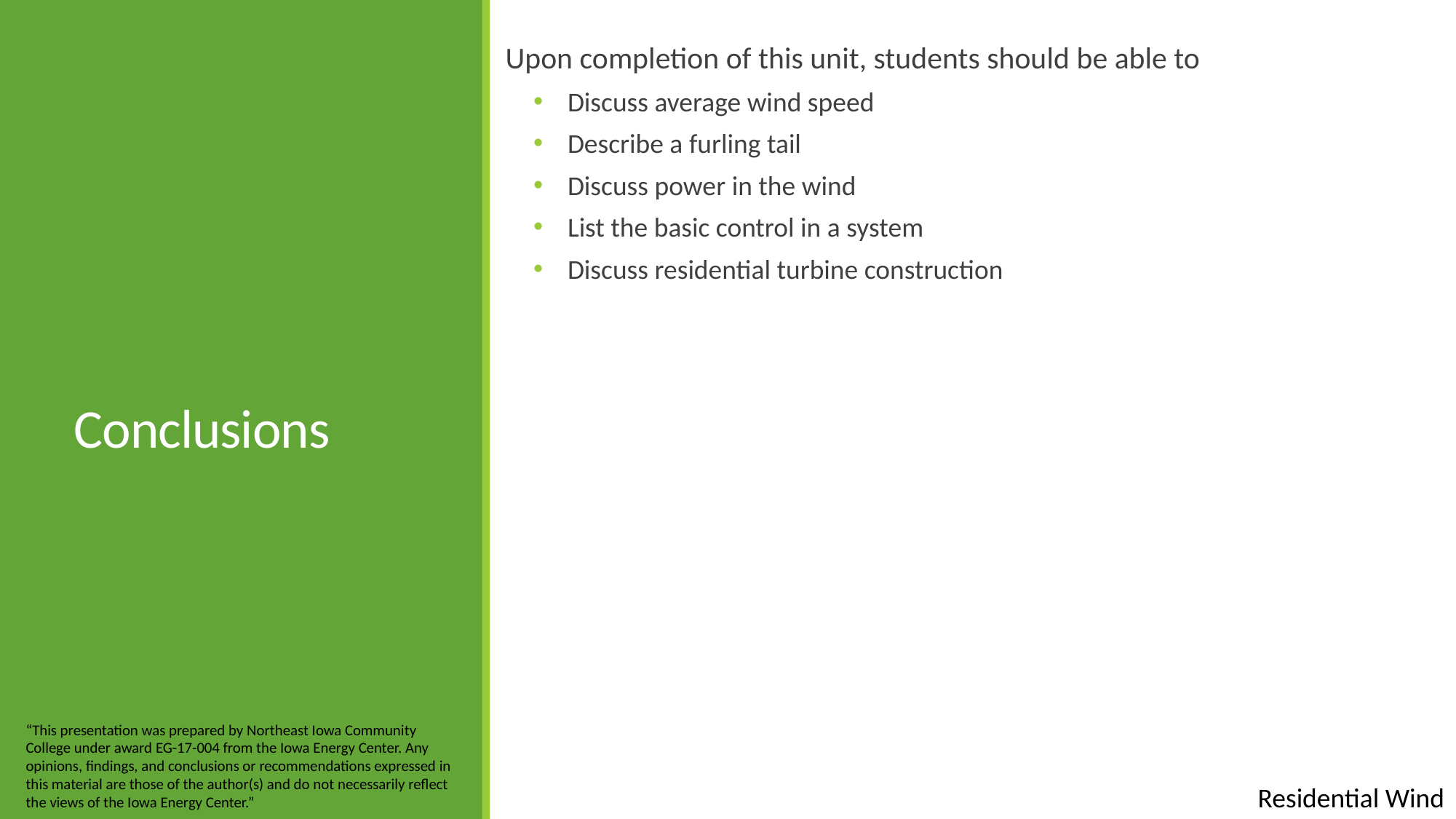

Upon completion of this unit, students should be able to
Discuss average wind speed
Describe a furling tail
Discuss power in the wind
List the basic control in a system
Discuss residential turbine construction

# Conclusions
“This presentation was prepared by Northeast Iowa Community College under award EG-17-004 from the Iowa Energy Center. Any opinions, findings, and conclusions or recommendations expressed in this material are those of the author(s) and do not necessarily reflect the views of the Iowa Energy Center.”